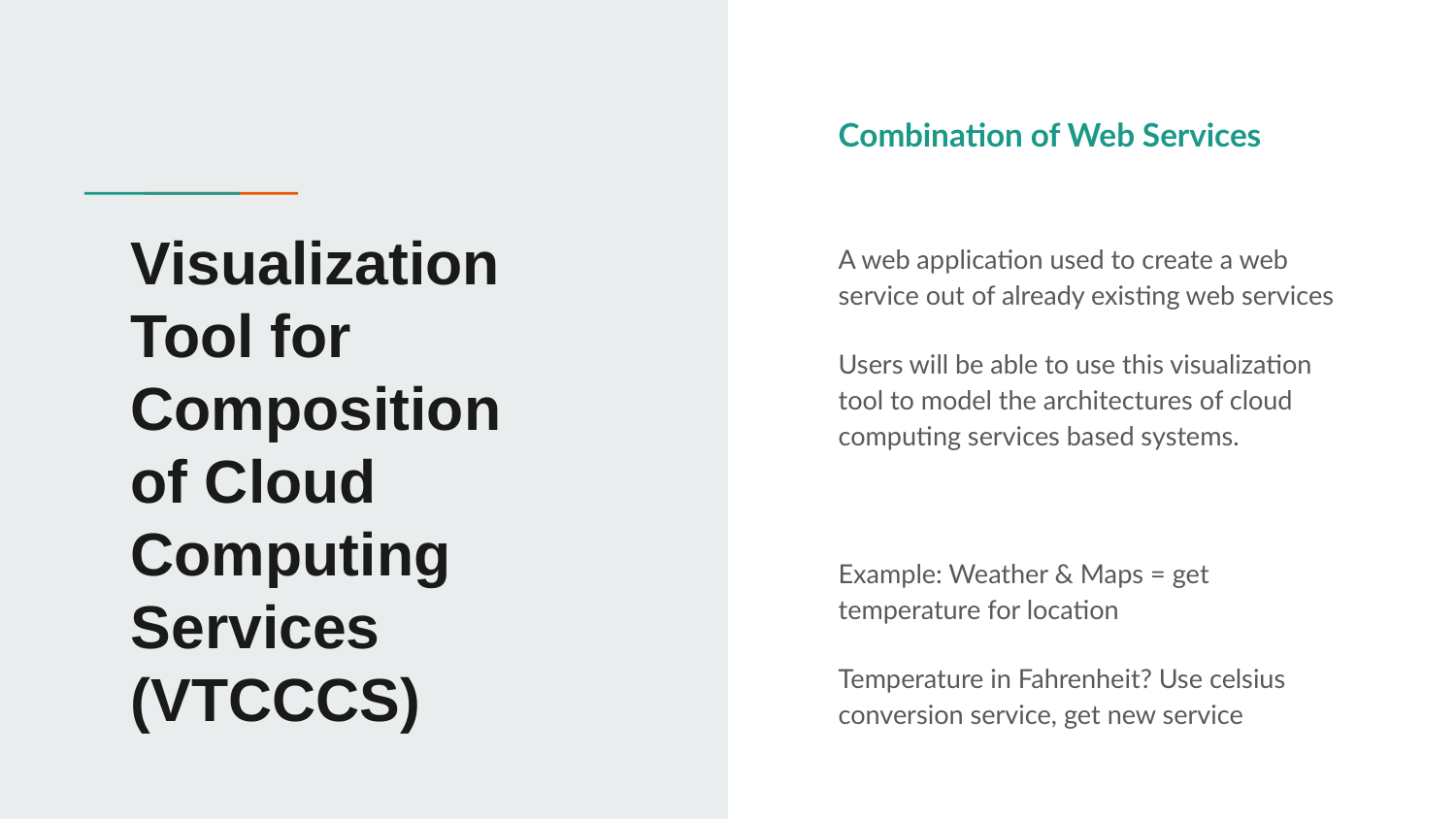

Combination of Web Services

A web application used to create a web service out of already existing web services
Users will be able to use this visualization tool to model the architectures of cloud computing services based systems.

Example: Weather & Maps = get temperature for location
Temperature in Fahrenheit? Use celsius conversion service, get new service
# Visualization Tool for Composition of Cloud Computing Services (VTCCCS)